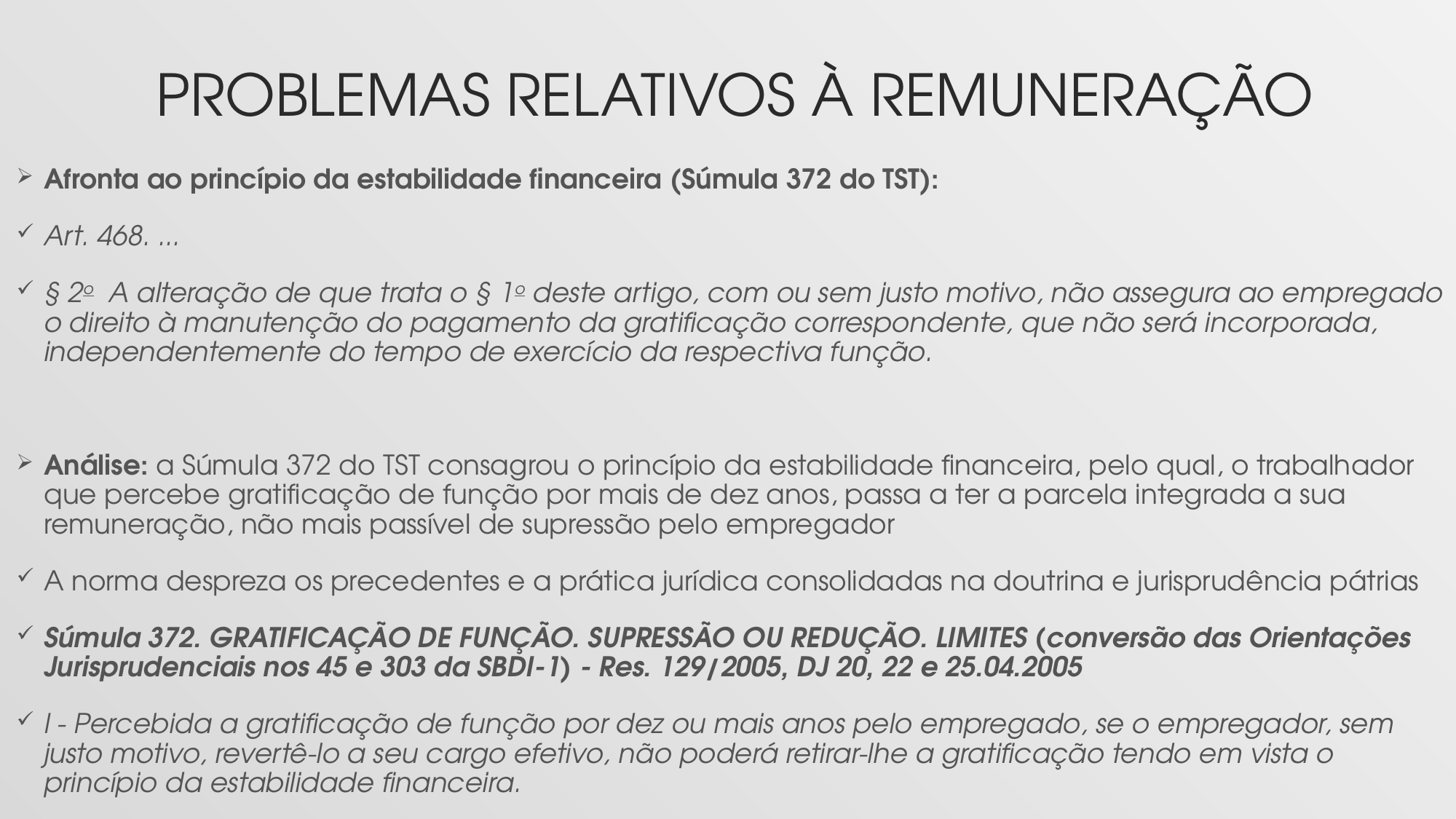

# PROBLEMAS RELATIVOS À REMUNERAÇÃO
Afronta ao princípio da estabilidade financeira (Súmula 372 do TST):
Art. 468. ...
§ 2o  A alteração de que trata o § 1o deste artigo, com ou sem justo motivo, não assegura ao empregado o direito à manutenção do pagamento da gratificação correspondente, que não será incorporada, independentemente do tempo de exercício da respectiva função.

Análise: a Súmula 372 do TST consagrou o princípio da estabilidade financeira, pelo qual, o trabalhador que percebe gratificação de função por mais de dez anos, passa a ter a parcela integrada a sua remuneração, não mais passível de supressão pelo empregador
A norma despreza os precedentes e a prática jurídica consolidadas na doutrina e jurisprudência pátrias
Súmula 372. GRATIFICAÇÃO DE FUNÇÃO. SUPRESSÃO OU REDUÇÃO. LIMITES (conversão das Orientações Jurisprudenciais nos 45 e 303 da SBDI-1) - Res. 129/2005, DJ 20, 22 e 25.04.2005
I - Percebida a gratificação de função por dez ou mais anos pelo empregado, se o empregador, sem justo motivo, revertê-lo a seu cargo efetivo, não poderá retirar-lhe a gratificação tendo em vista o princípio da estabilidade financeira.